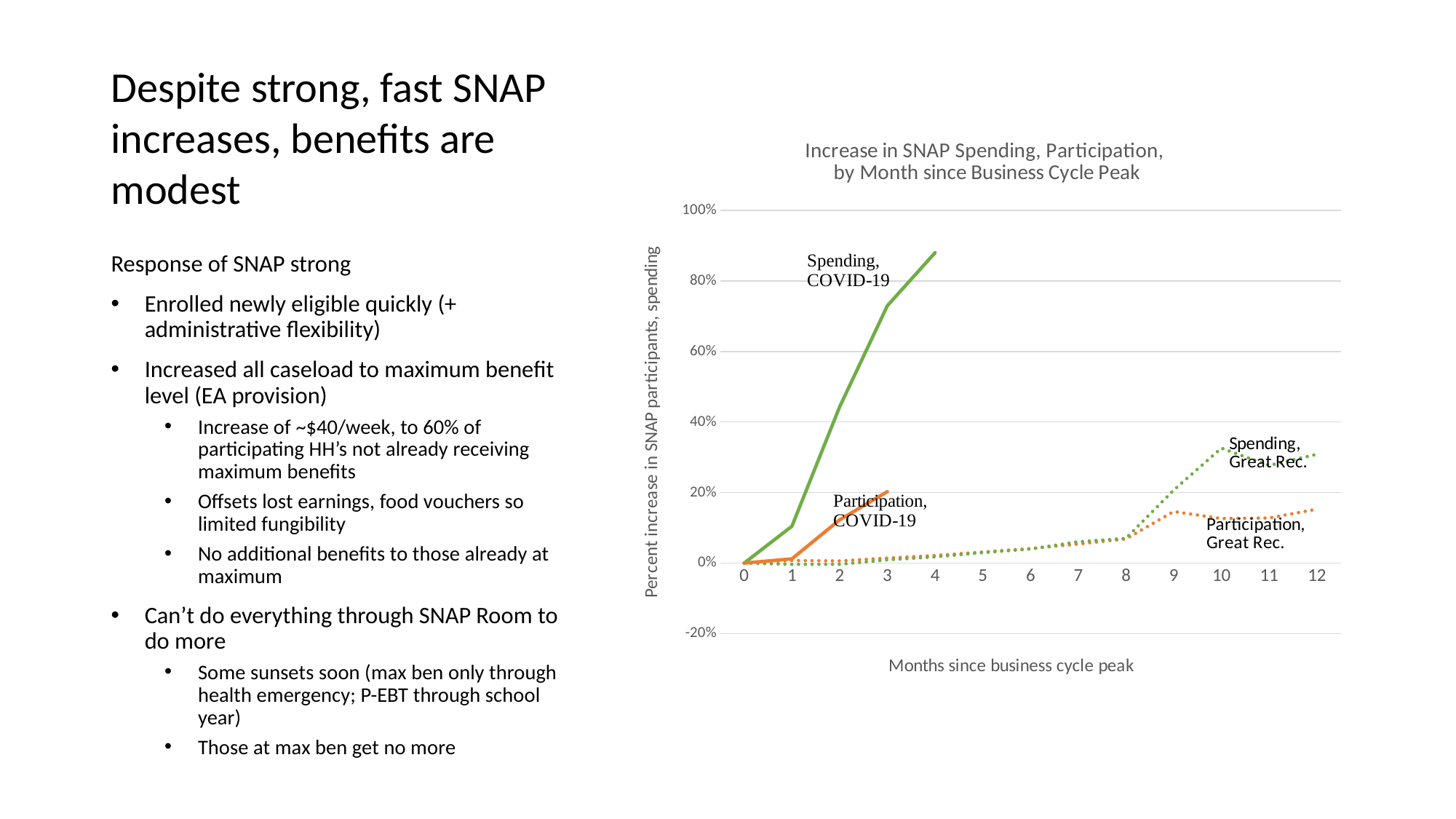

# Despite strong, fast SNAP increases, benefits are modest

[unsupported chart]

Response of SNAP strong
Enrolled newly eligible quickly (+ administrative flexibility)
Increased all caseload to maximum benefit level (EA provision)
Increase of ~$40/week, to 60% of participating HH’s not already receiving maximum benefits
Offsets lost earnings, food vouchers so limited fungibility
No additional benefits to those already at maximum
Can’t do everything through SNAP Room to do more
Some sunsets soon (max ben only through health emergency; P-EBT through school year)
Those at max ben get no more